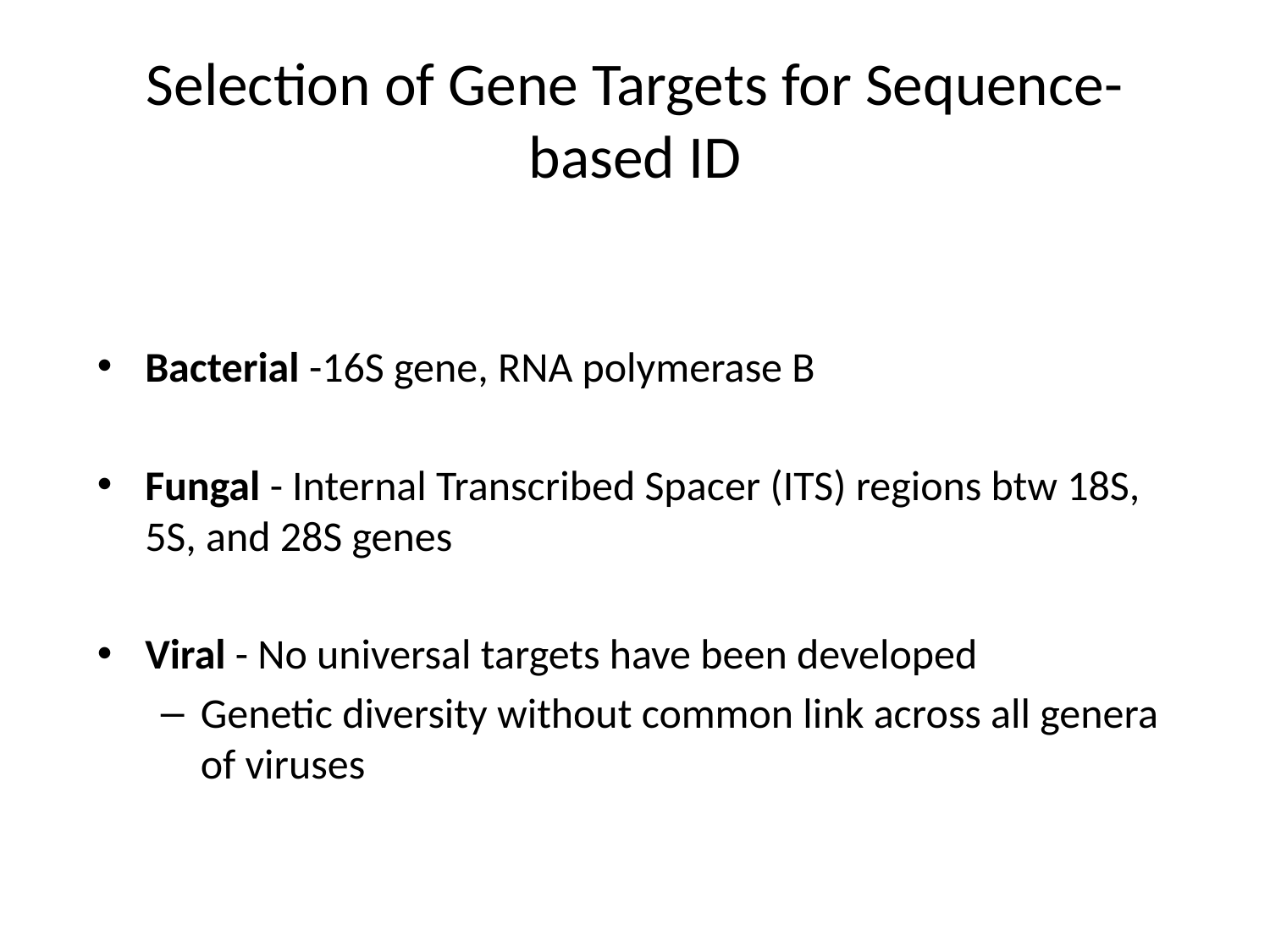

# Selection of Gene Targets for Sequence-based ID
Bacterial -16S gene, RNA polymerase B

Fungal - Internal Transcribed Spacer (ITS) regions btw 18S, 5S, and 28S genes

Viral - No universal targets have been developed
Genetic diversity without common link across all genera of viruses